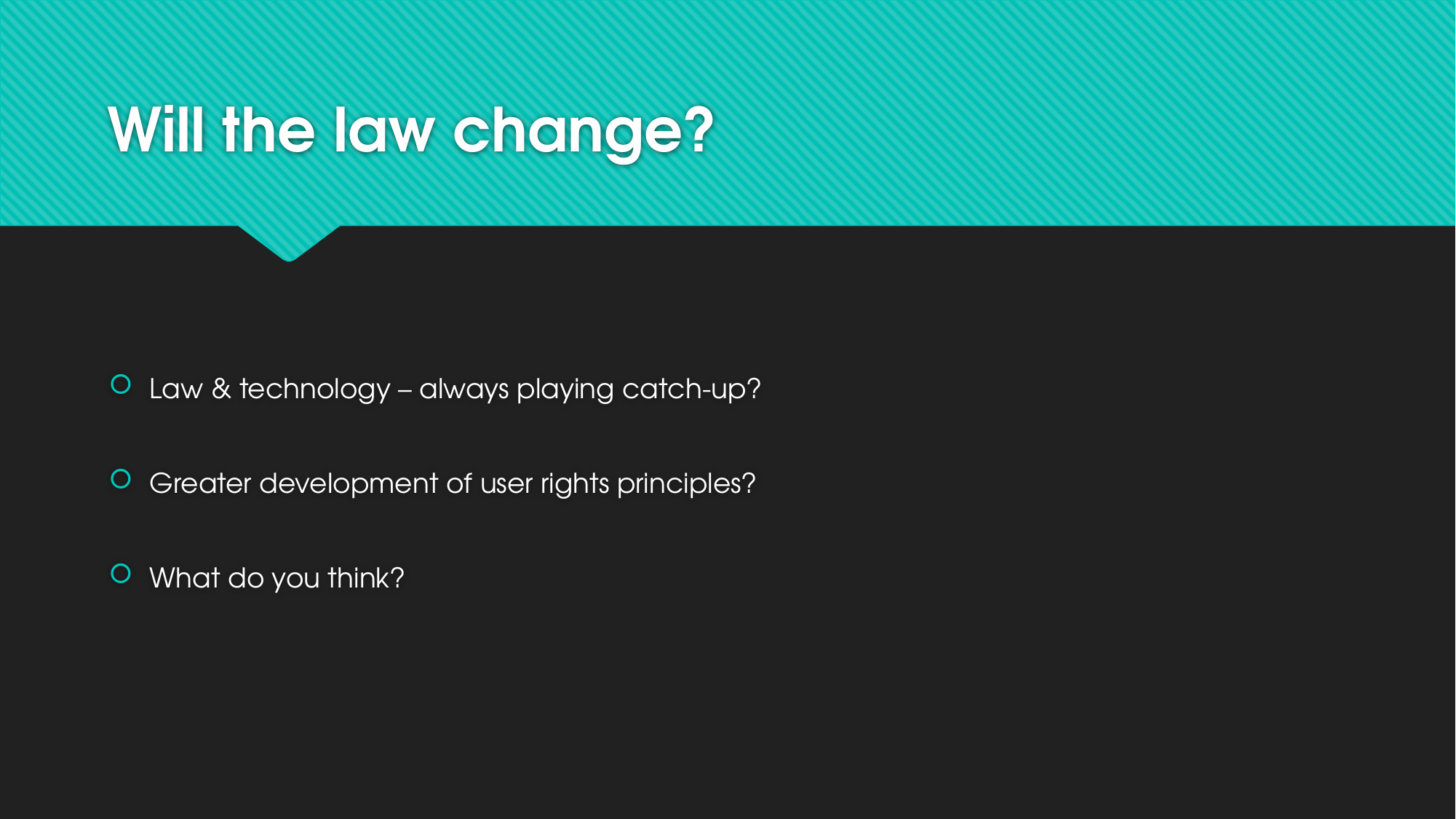

# Will the law change?
Law & technology – always playing catch-up?

Greater development of user rights principles?

What do you think?